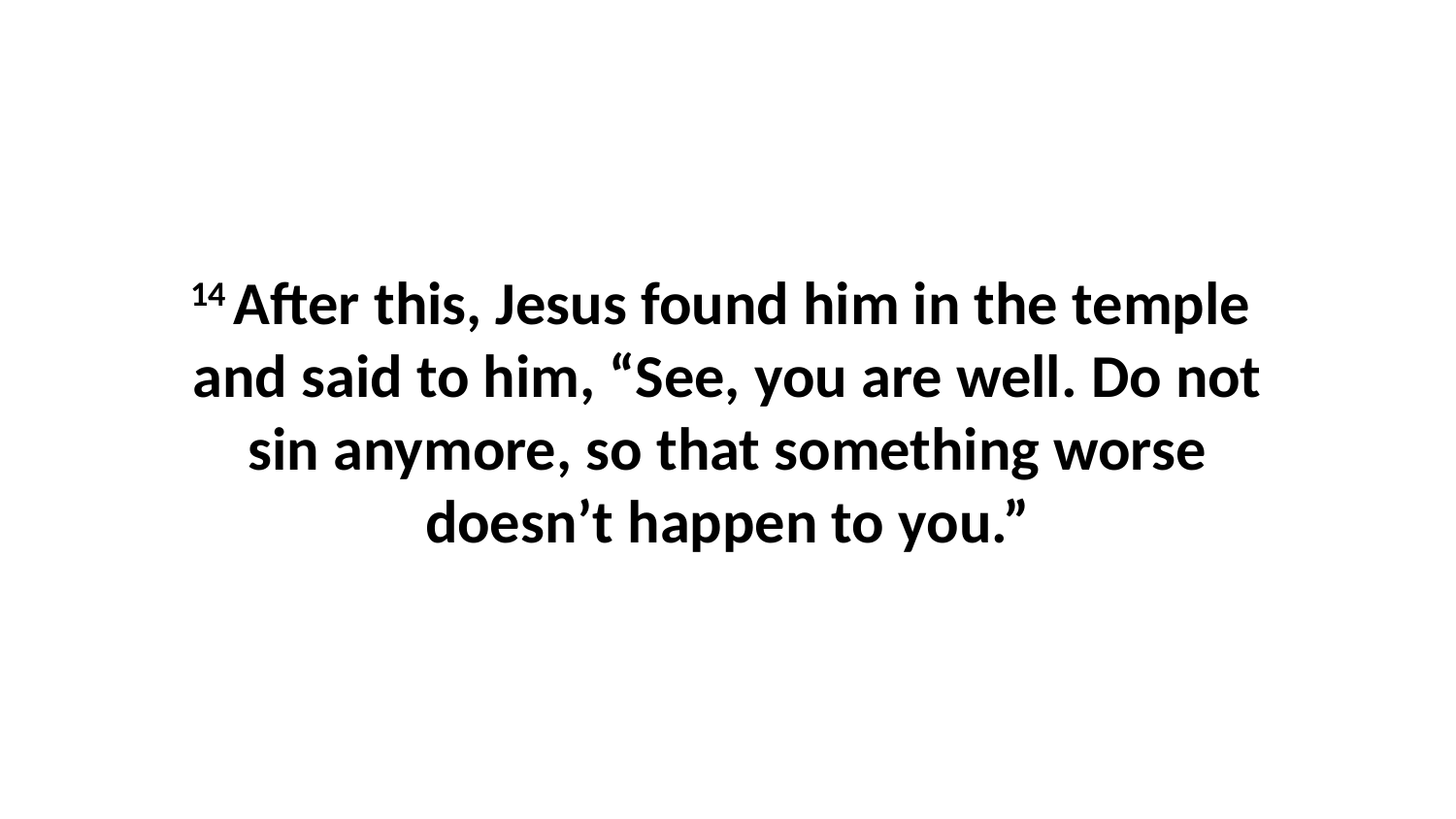

14 After this, Jesus found him in the temple  and said to him, “See, you are well. Do not sin anymore, so that something worse doesn’t happen to you.”